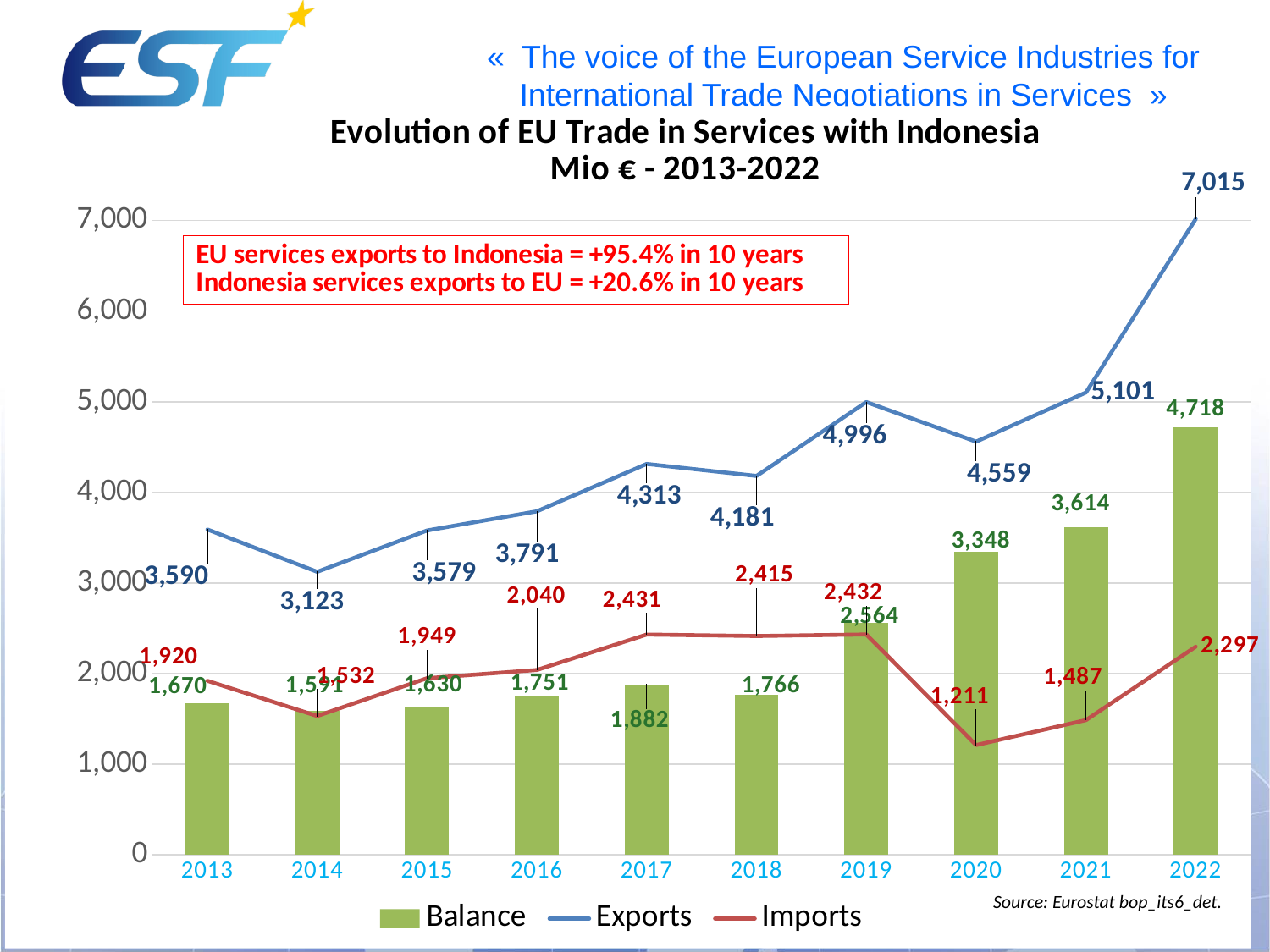

### Chart

| Category | Balance | Exports | Imports |
|---|---|---|---|
| 2013 | 1670.0 | 3590.0 | 1920.0 |
| 2014 | 1591.0 | 3123.0 | 1532.0 |
| 2015 | 1630.0 | 3579.0 | 1949.0 |
| 2016 | 1751.0 | 3791.0 | 2040.0 |
| 2017 | 1882.0 | 4313.0 | 2431.0 |
| 2018 | 1766.0 | 4181.0 | 2415.0 |
| 2019 | 2564.0 | 4996.0 | 2432.0 |
| 2020 | 3348.0 | 4559.0 | 1211.0 |
| 2021 | 3614.0 | 5101.0 | 1487.0 |
| 2022 | 4718.0 | 7015.0 | 2297.0 |
Source: Eurostat bop_its6_det.